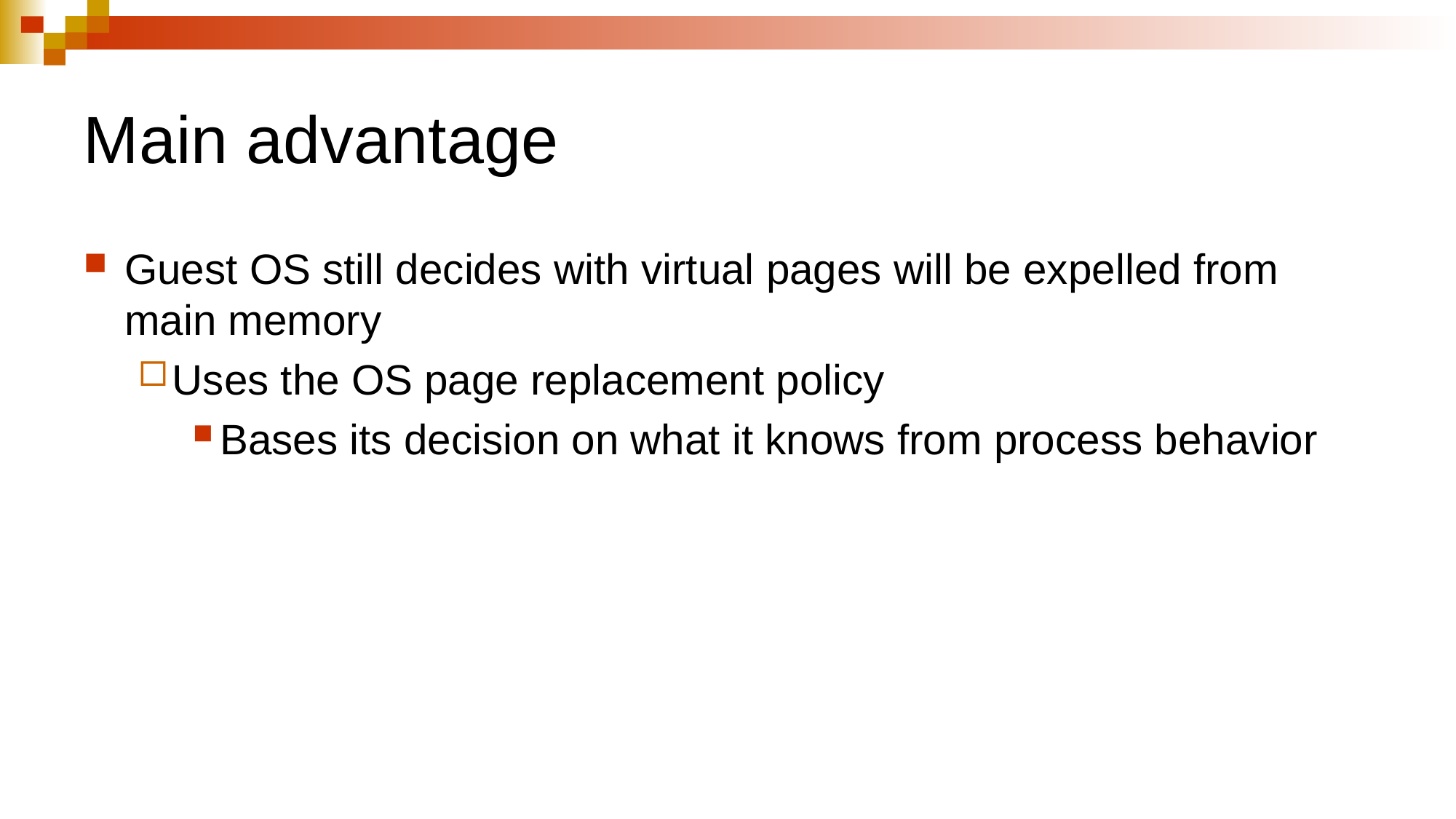

# Main advantage
Guest OS still decides with virtual pages will be expelled from main memory
Uses the OS page replacement policy
Bases its decision on what it knows from process behavior